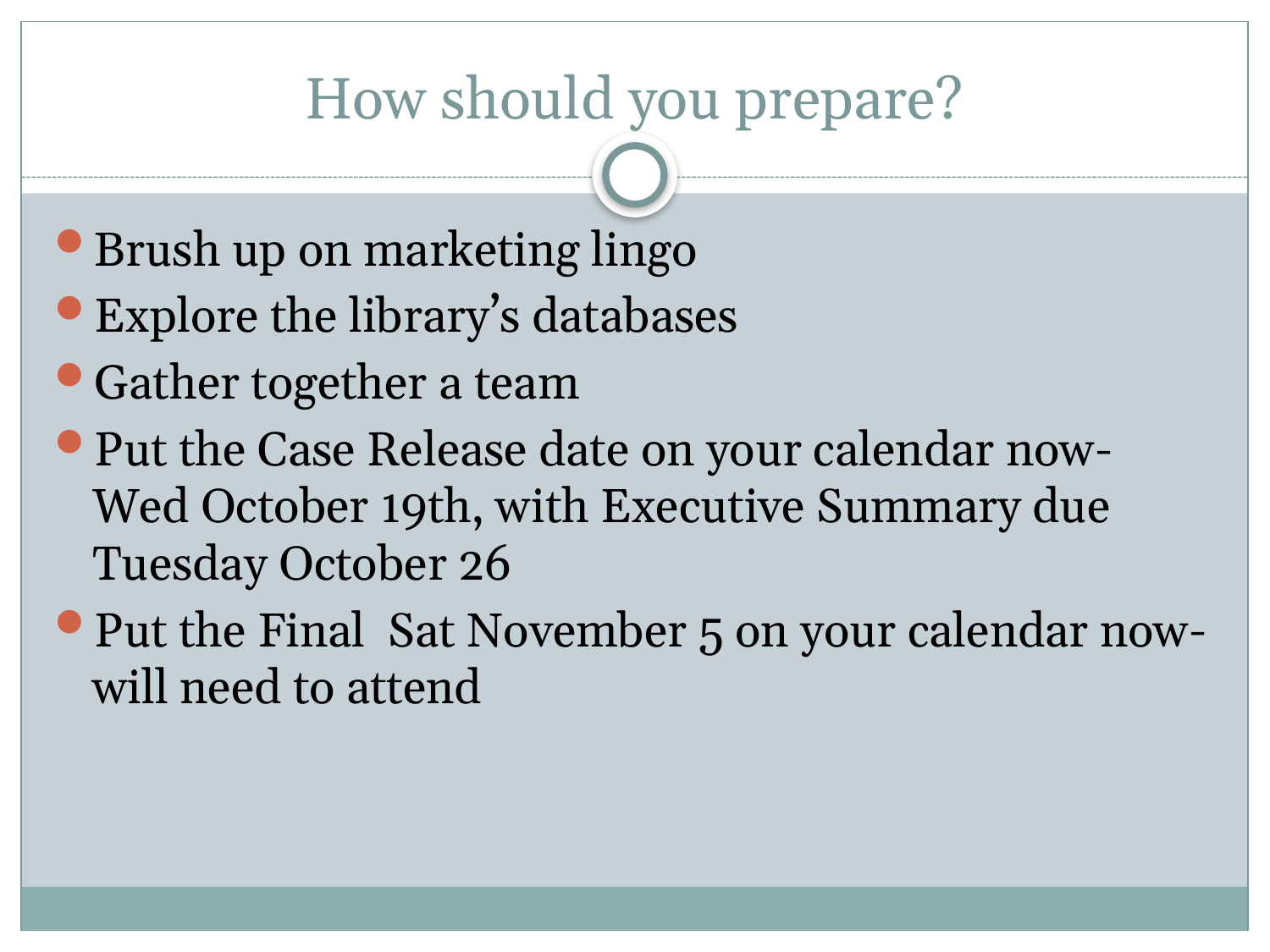

# How should you prepare?
Brush up on marketing lingo
Explore the library’s databases
Gather together a team
Put the Case Release date on your calendar now- Wed October 19th, with Executive Summary due Tuesday October 26
Put the Final  Sat November 5 on your calendar now- will need to attend